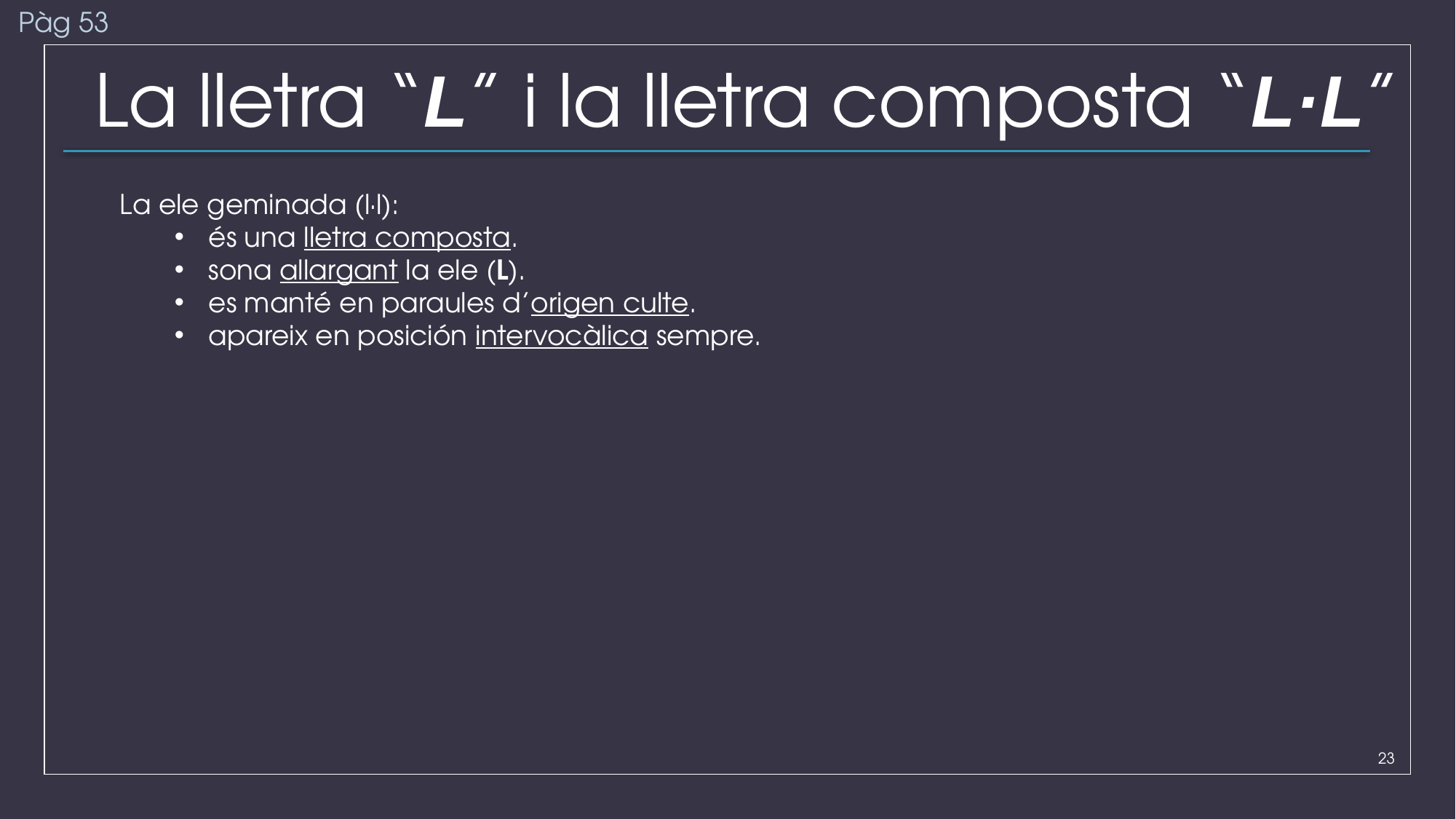

Pàg 53
# La lletra “L” i la lletra composta “L·L”
La ele geminada (l·l):
és una lletra composta.
sona allargant la ele (L).
es manté en paraules d’origen culte.
apareix en posición intervocàlica sempre.
23